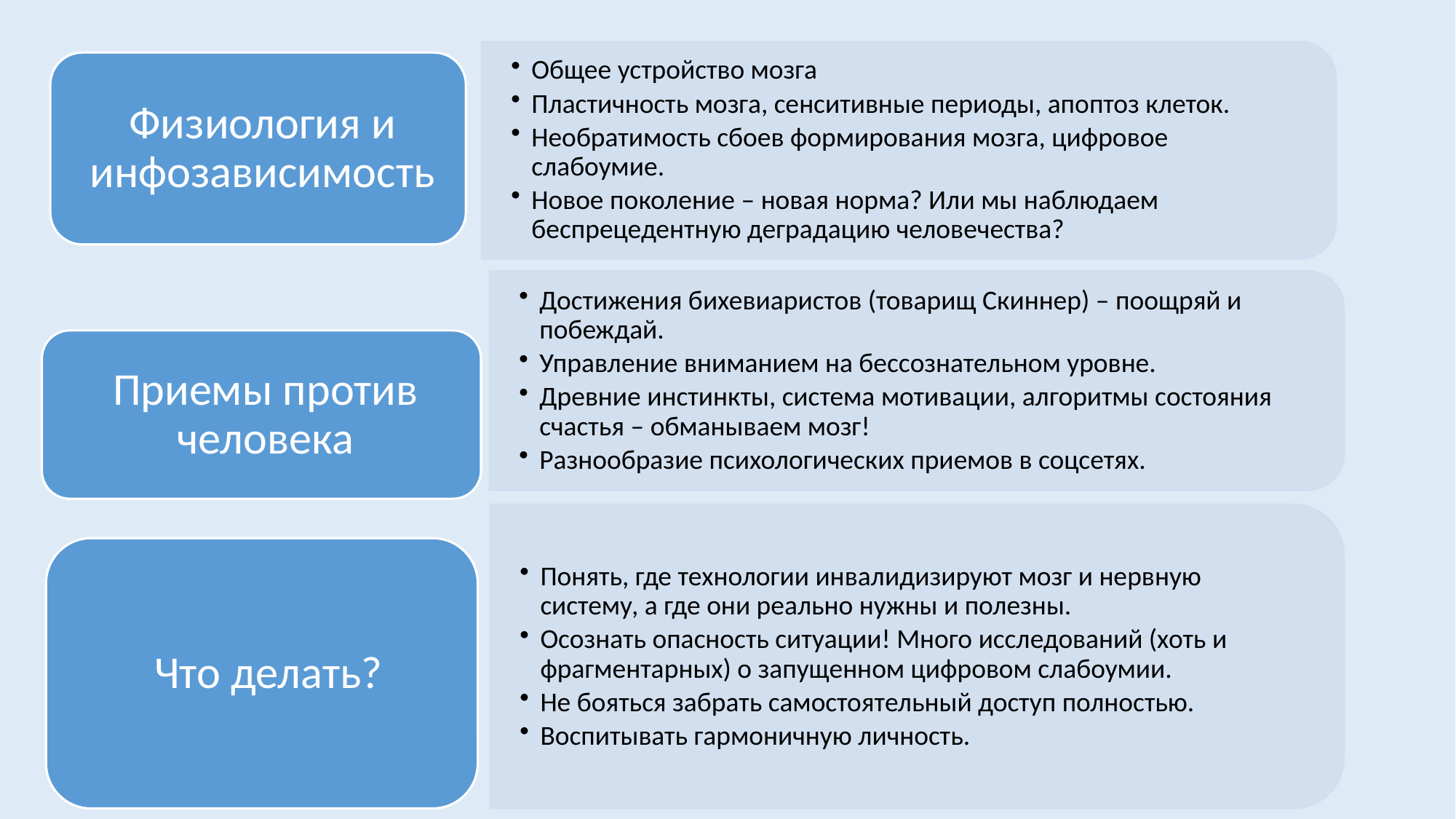

Общее устройство мозга
Пластичность мозга, сенситивные периоды, апоптоз клеток.
Необратимость сбоев формирования мозга, цифровое слабоумие.
Новое поколение – новая норма? Или мы наблюдаем беспрецедентную деградацию человечества?
Физиология и инфозависимость
Достижения бихевиаристов (товарищ Скиннер) – поощряй и побеждай.
Управление вниманием на бессознательном уровне.
Древние инстинкты, система мотивации, алгоритмы состояния счастья – обманываем мозг!
Разнообразие психологических приемов в соцсетях.
Приемы против человека
Понять, где технологии инвалидизируют мозг и нервную систему, а где они реально нужны и полезны.
Осознать опасность ситуации! Много исследований (хоть и фрагментарных) о запущенном цифровом слабоумии.
Не бояться забрать самостоятельный доступ полностью.
Воспитывать гармоничную личность.
Что делать?